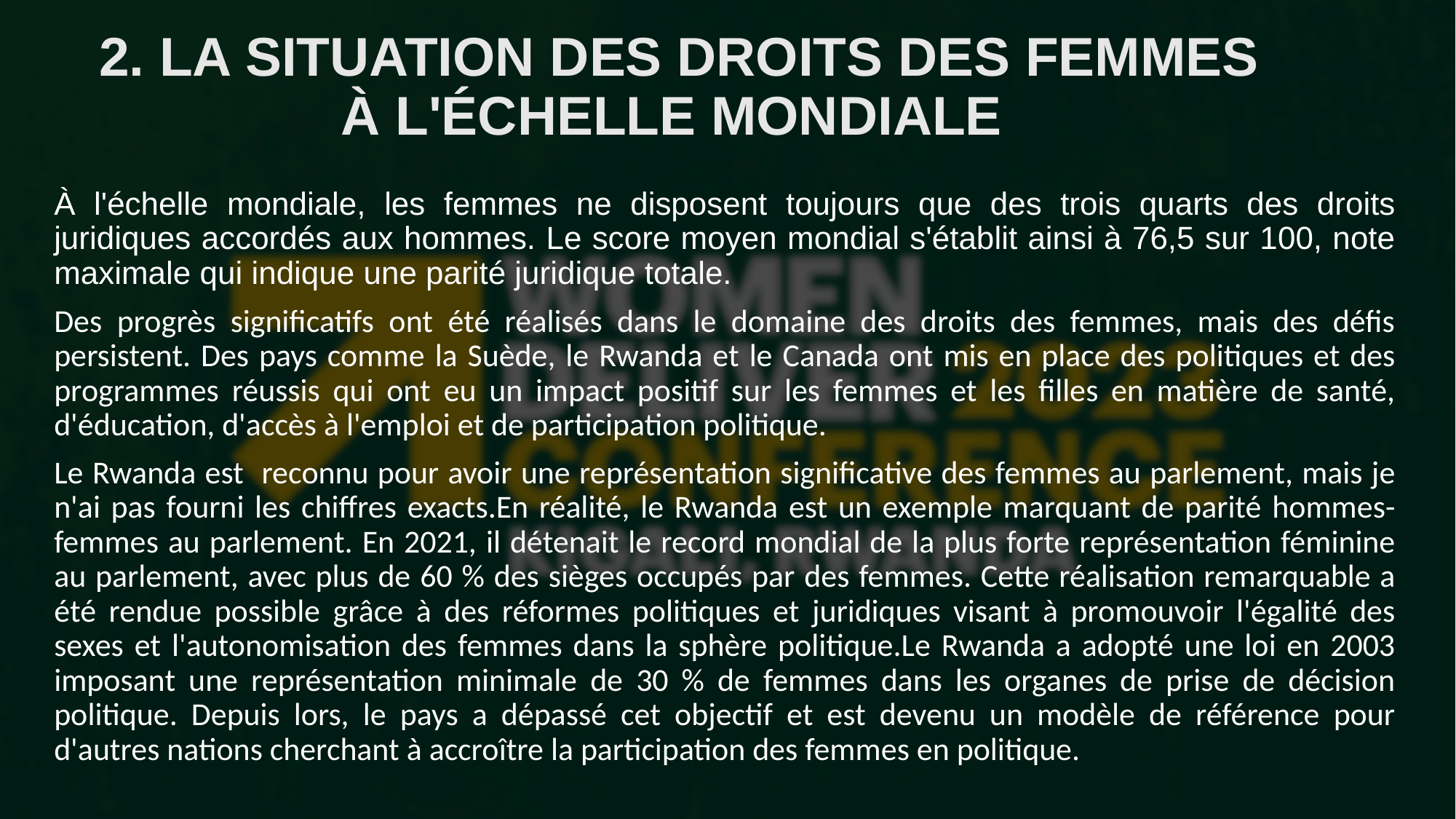

# 2. LA SITUATION DES DROITS DES FEMMES À L'ÉCHELLE MONDIALE
À l'échelle mondiale, les femmes ne disposent toujours que des trois quarts des droits juridiques accordés aux hommes. Le score moyen mondial s'établit ainsi à 76,5 sur 100, note maximale qui indique une parité juridique totale.
Des progrès significatifs ont été réalisés dans le domaine des droits des femmes, mais des défis persistent. Des pays comme la Suède, le Rwanda et le Canada ont mis en place des politiques et des programmes réussis qui ont eu un impact positif sur les femmes et les filles en matière de santé, d'éducation, d'accès à l'emploi et de participation politique.
Le Rwanda est  reconnu pour avoir une représentation significative des femmes au parlement, mais je n'ai pas fourni les chiffres exacts.En réalité, le Rwanda est un exemple marquant de parité hommes-femmes au parlement. En 2021, il détenait le record mondial de la plus forte représentation féminine au parlement, avec plus de 60 % des sièges occupés par des femmes. Cette réalisation remarquable a été rendue possible grâce à des réformes politiques et juridiques visant à promouvoir l'égalité des sexes et l'autonomisation des femmes dans la sphère politique.Le Rwanda a adopté une loi en 2003 imposant une représentation minimale de 30 % de femmes dans les organes de prise de décision politique. Depuis lors, le pays a dépassé cet objectif et est devenu un modèle de référence pour d'autres nations cherchant à accroître la participation des femmes en politique.